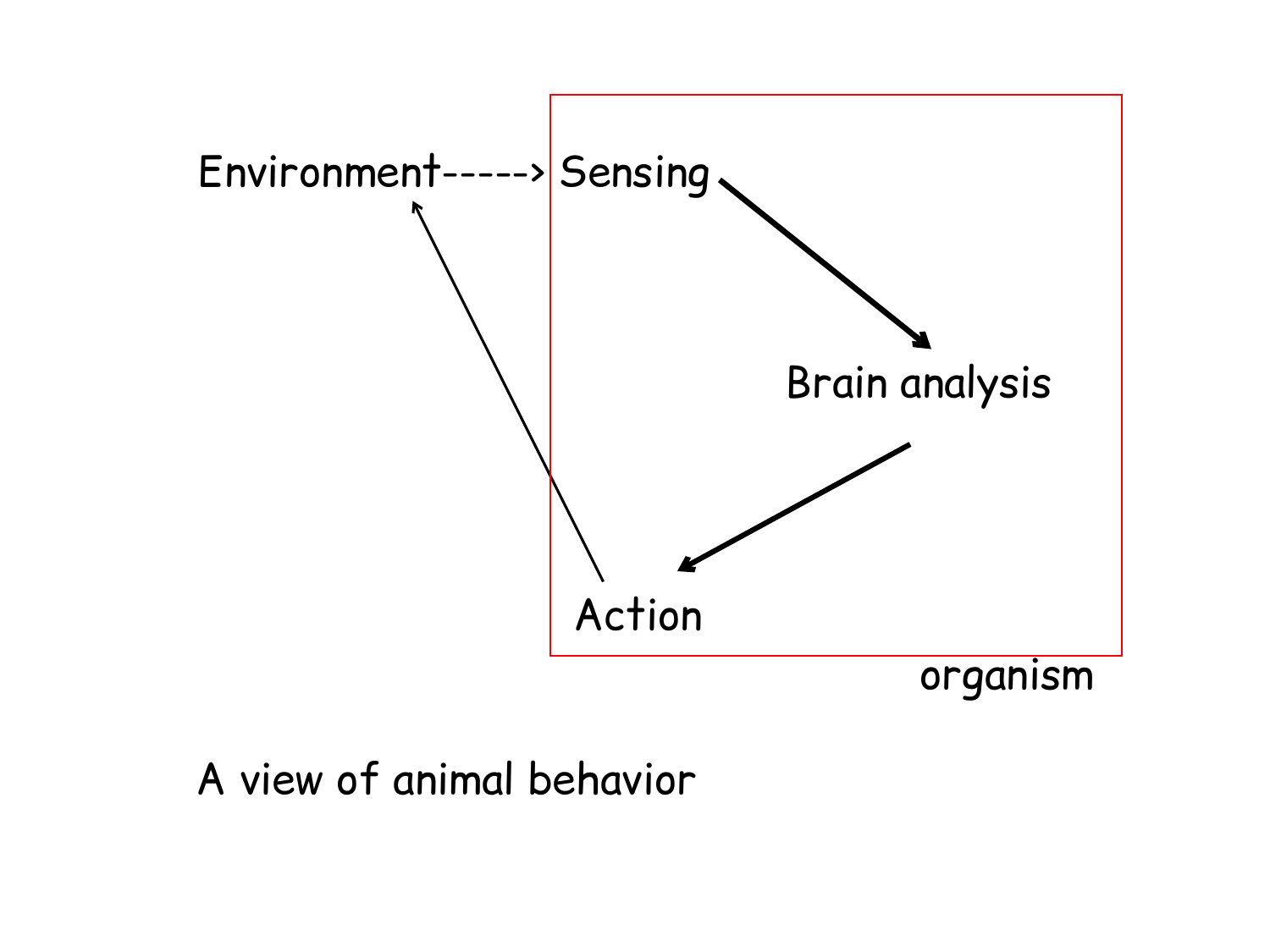

Environment-----> Sensing

Brain analysis

Action
organism
A view of animal behavior